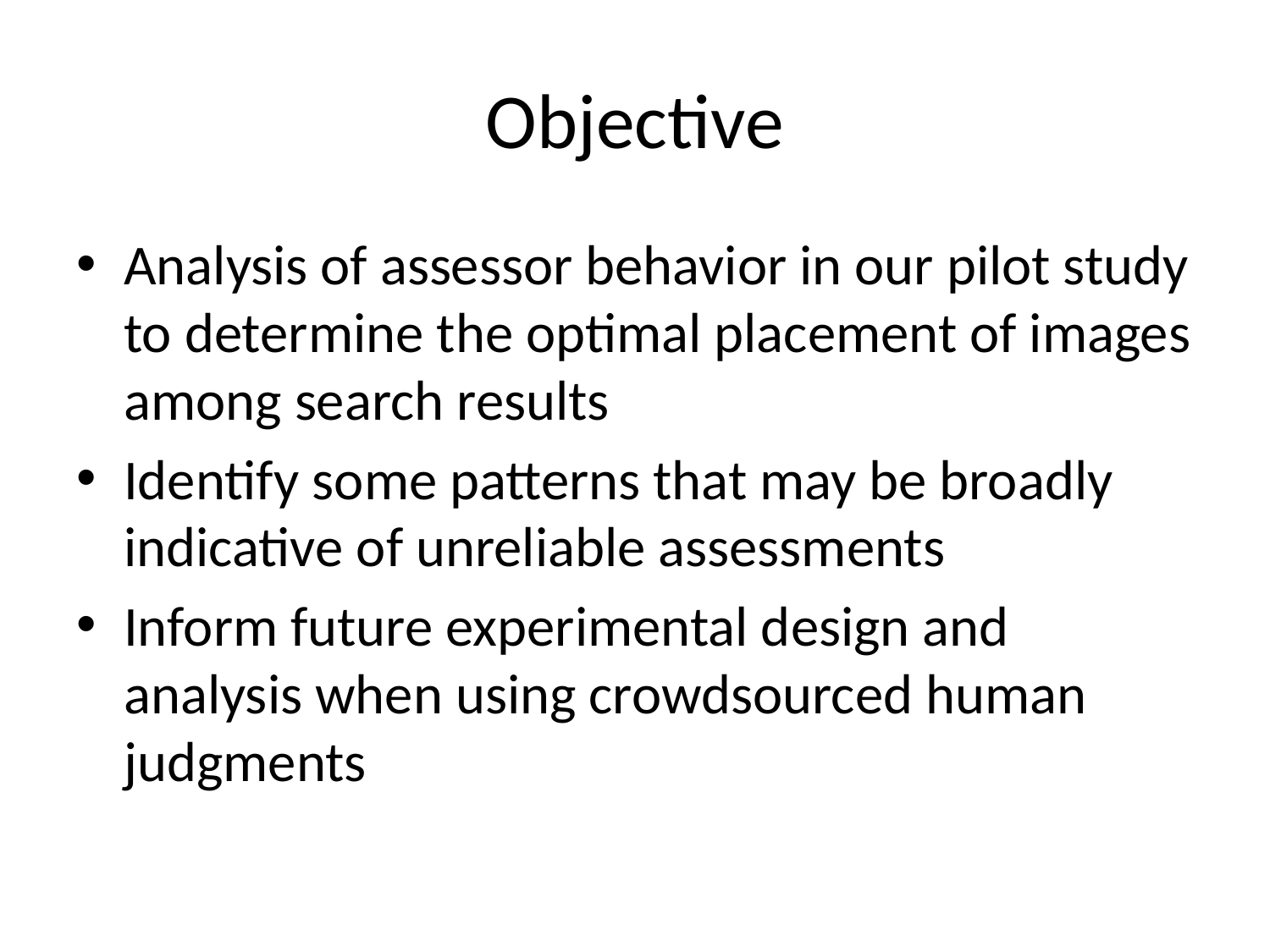

# Objective
Analysis of assessor behavior in our pilot study to determine the optimal placement of images among search results
Identify some patterns that may be broadly indicative of unreliable assessments
Inform future experimental design and analysis when using crowdsourced human judgments